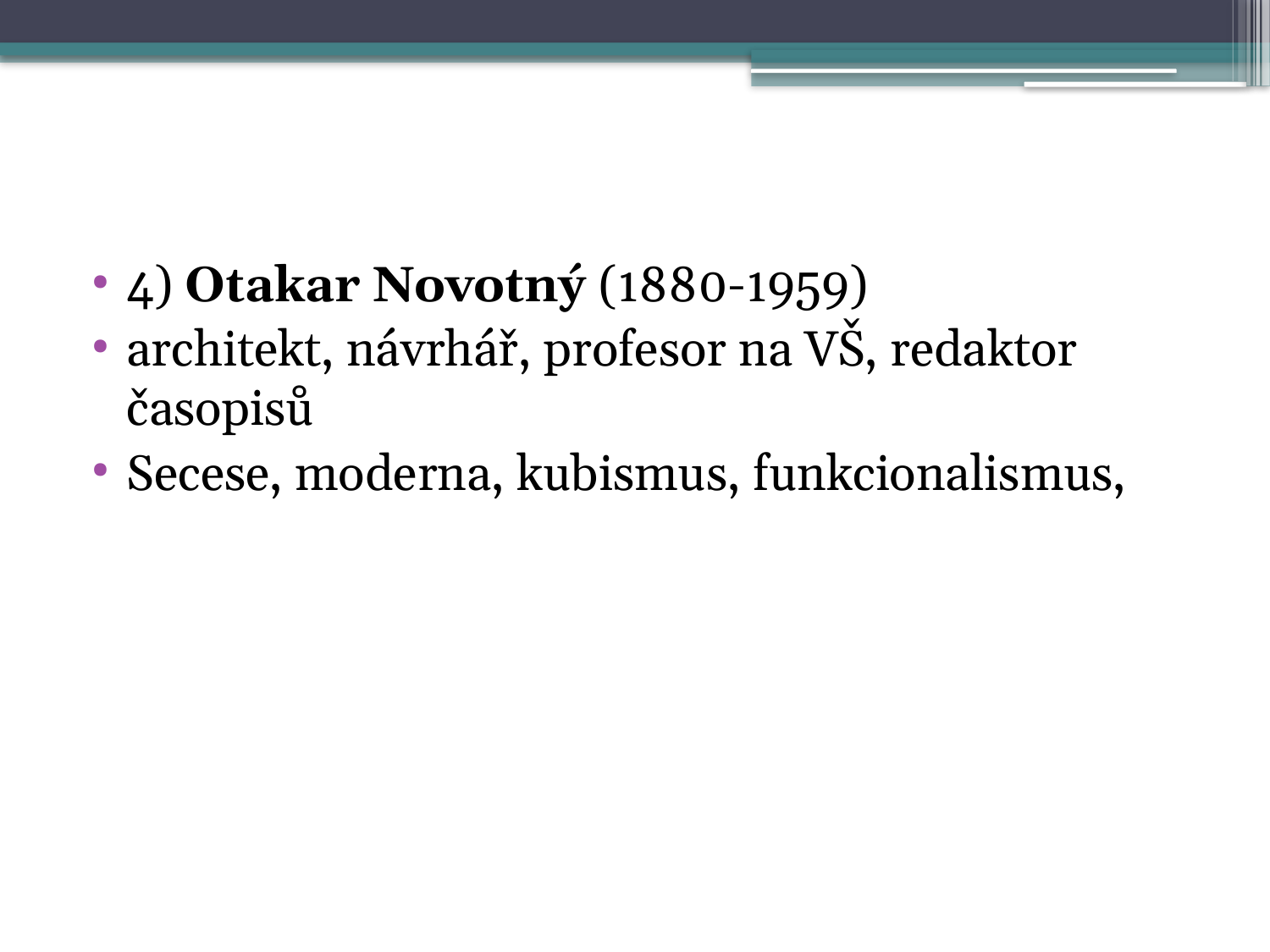

4) Otakar Novotný (1880-1959)
architekt, návrhář, profesor na VŠ, redaktor časopisů
Secese, moderna, kubismus, funkcionalismus,